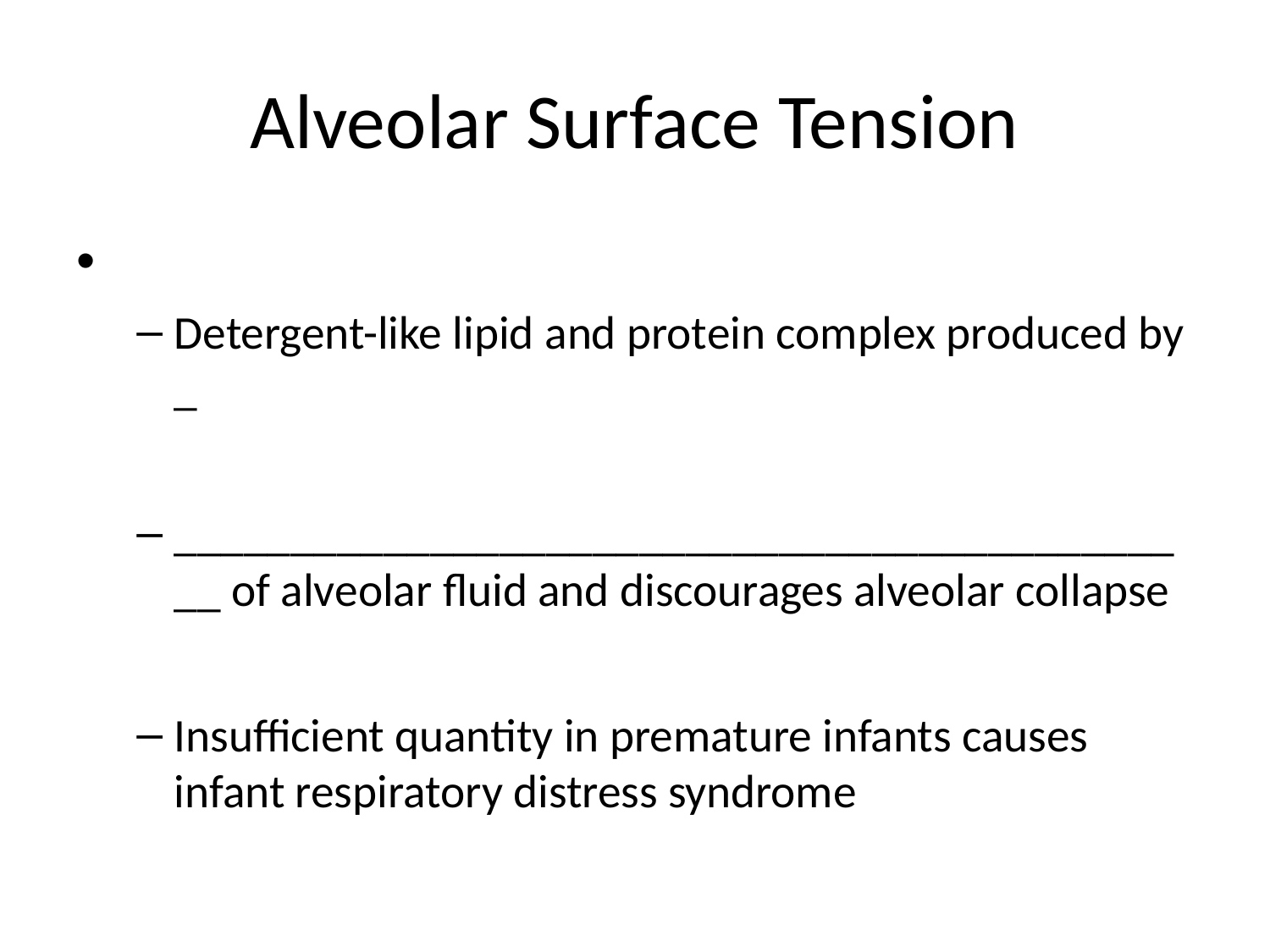

# Alveolar Surface Tension

Detergent-like lipid and protein complex produced by _

_____________________________________________ of alveolar fluid and discourages alveolar collapse

Insufficient quantity in premature infants causes infant respiratory distress syndrome